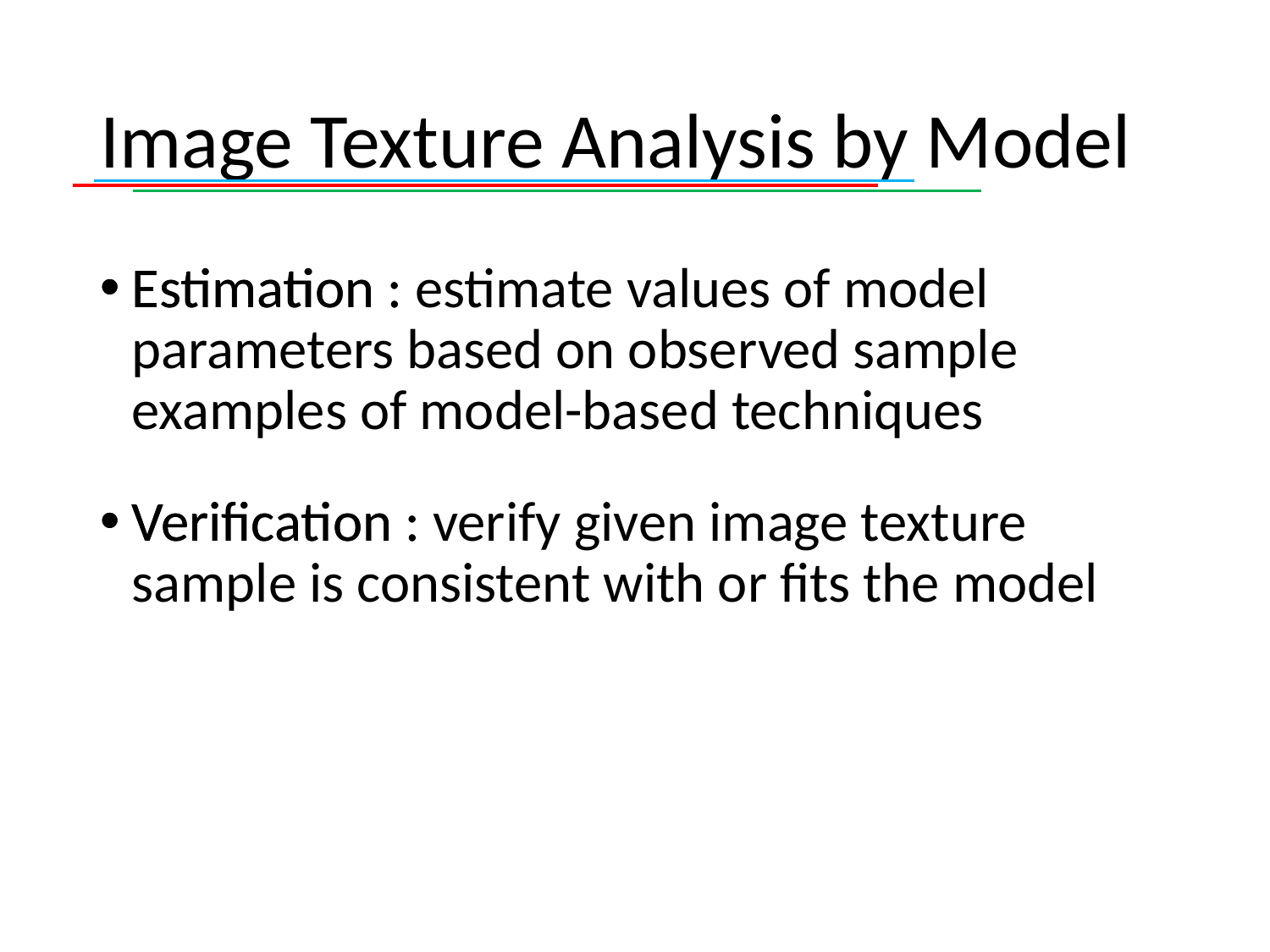

# Image Texture Analysis by Model
Estimation : estimate values of model parameters based on observed sample examples of model-based techniques

Verification : verify given image texture sample is consistent with or fits the model

Estimation : estimate values of model parameters based on observed sample examples of model-based techniques

Verification : verify given image texture sample is consistent with or fits the model